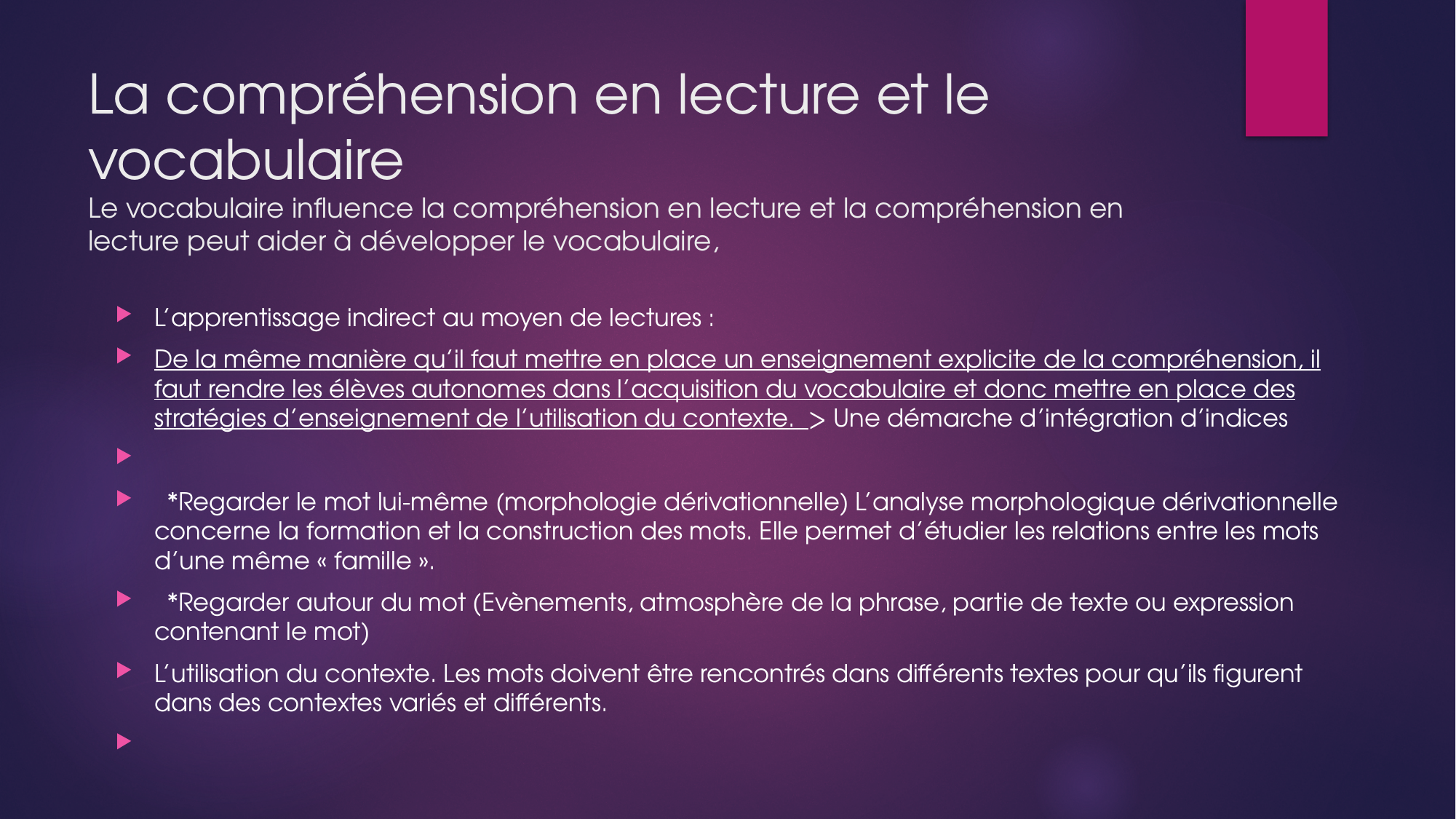

# La compréhension en lecture et le vocabulaire Le vocabulaire influence la compréhension en lecture et la compréhension en lecture peut aider à développer le vocabulaire,
L’apprentissage indirect au moyen de lectures :
De la même manière qu’il faut mettre en place un enseignement explicite de la compréhension, il faut rendre les élèves autonomes dans l’acquisition du vocabulaire et donc mettre en place des stratégies d’enseignement de l’utilisation du contexte.  > Une démarche d’intégration d’indices

  *Regarder le mot lui-même (morphologie dérivationnelle) L’analyse morphologique dérivationnelle concerne la formation et la construction des mots. Elle permet d’étudier les relations entre les mots d’une même « famille ».
  *Regarder autour du mot (Evènements, atmosphère de la phrase, partie de texte ou expression contenant le mot)
L’utilisation du contexte. Les mots doivent être rencontrés dans différents textes pour qu’ils figurent dans des contextes variés et différents.